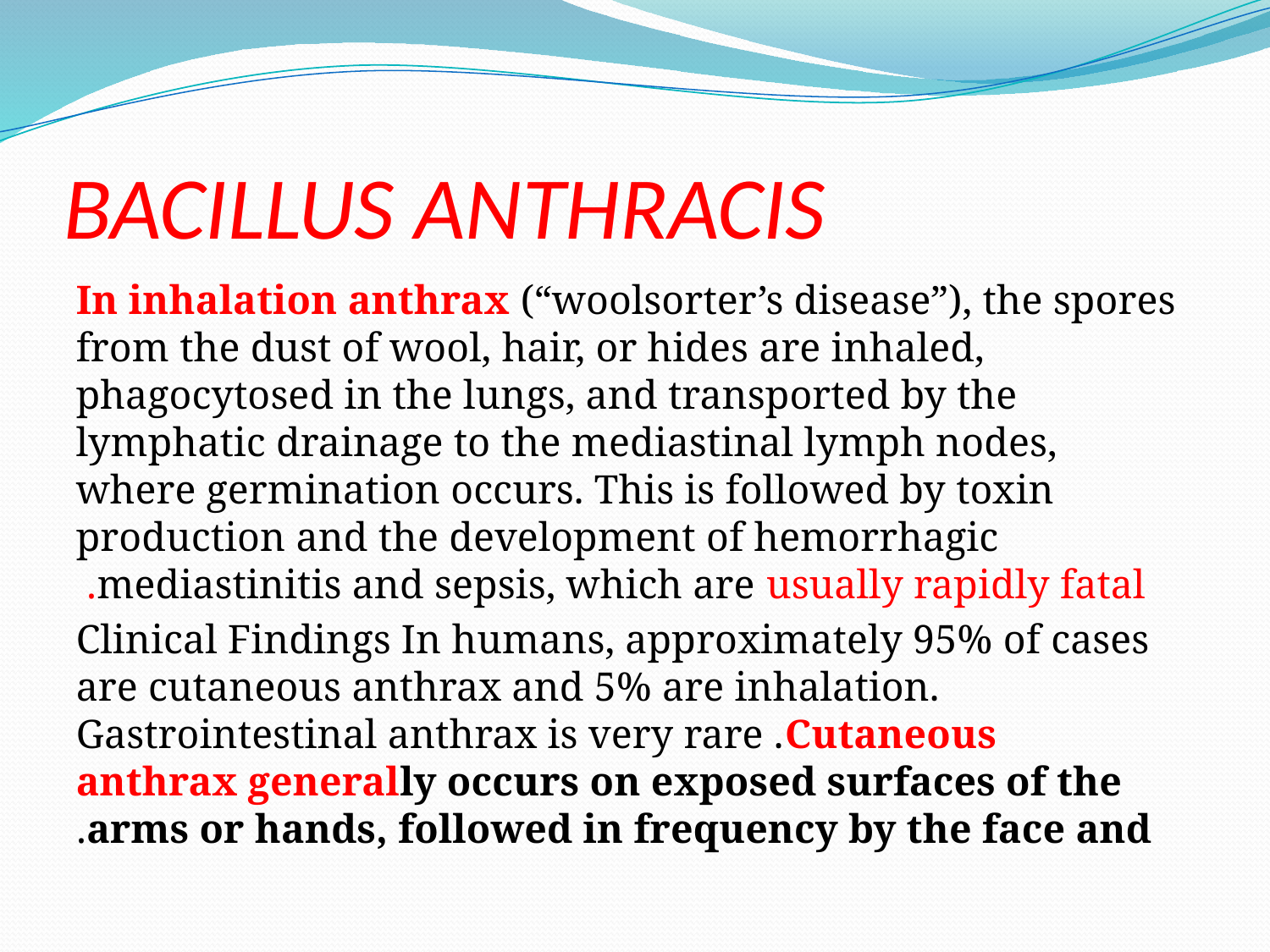

# BACILLUS ANTHRACIS
In inhalation anthrax (“woolsorter’s disease”), the spores from the dust of wool, hair, or hides are inhaled, phagocytosed in the lungs, and transported by the lymphatic drainage to the mediastinal lymph nodes, where germination occurs. This is followed by toxin production and the development of hemorrhagic mediastinitis and sepsis, which are usually rapidly fatal.
Clinical Findings In humans, approximately 95% of cases are cutaneous anthrax and 5% are inhalation. Gastrointestinal anthrax is very rare .Cutaneous anthrax generally occurs on exposed surfaces of the arms or hands, followed in frequency by the face and.